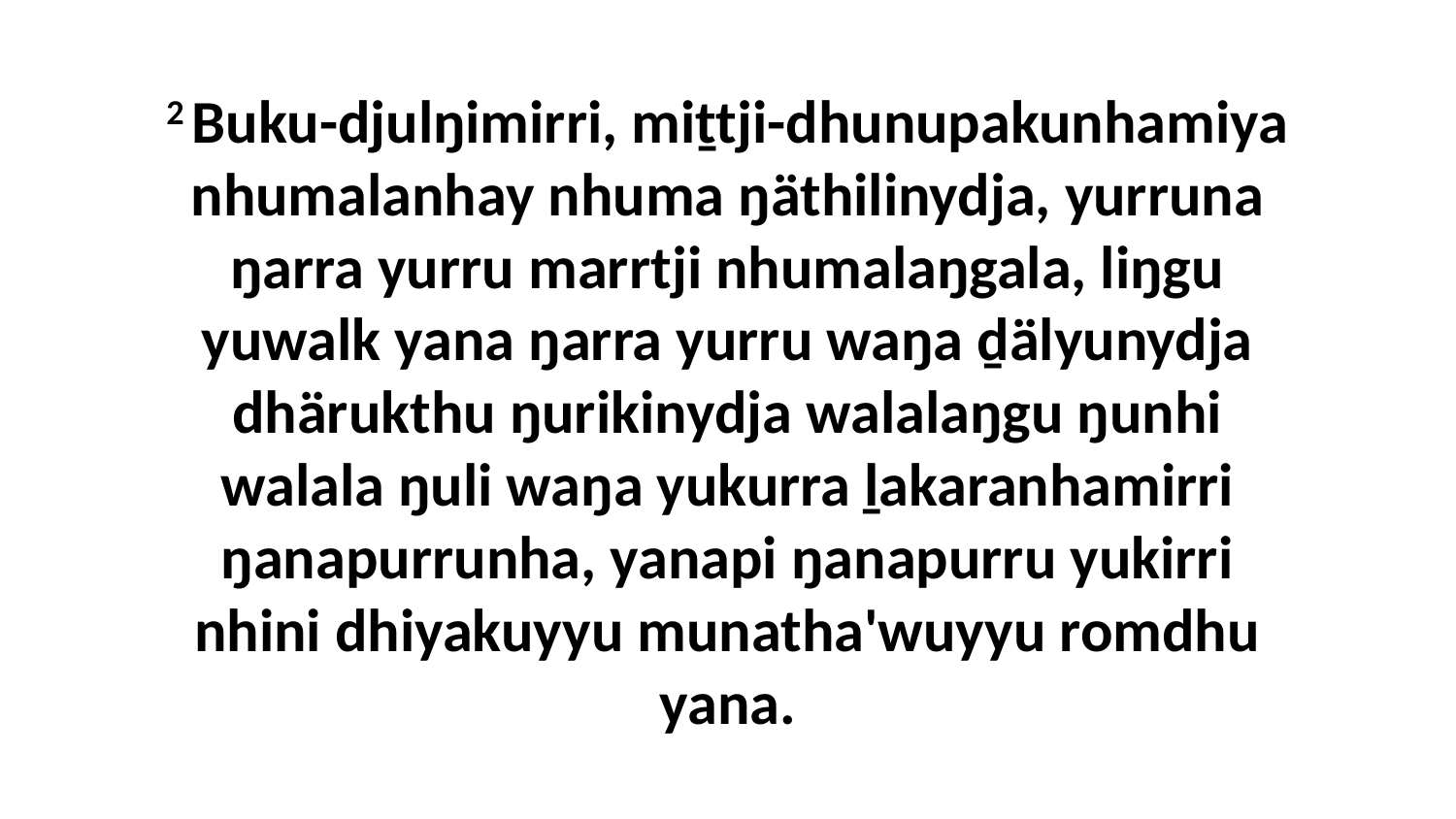

2 Buku-djulŋimirri, miṯtji-dhunupakunhamiya nhumalanhay nhuma ŋäthilinydja, yurruna ŋarra yurru marrtji nhumalaŋgala, liŋgu yuwalk yana ŋarra yurru waŋa ḏälyunydja dhärukthu ŋurikinydja walalaŋgu ŋunhi walala ŋuli waŋa yukurra ḻakaranhamirri ŋanapurrunha, yanapi ŋanapurru yukirri nhini dhiyakuyyu munatha'wuyyu romdhu yana.